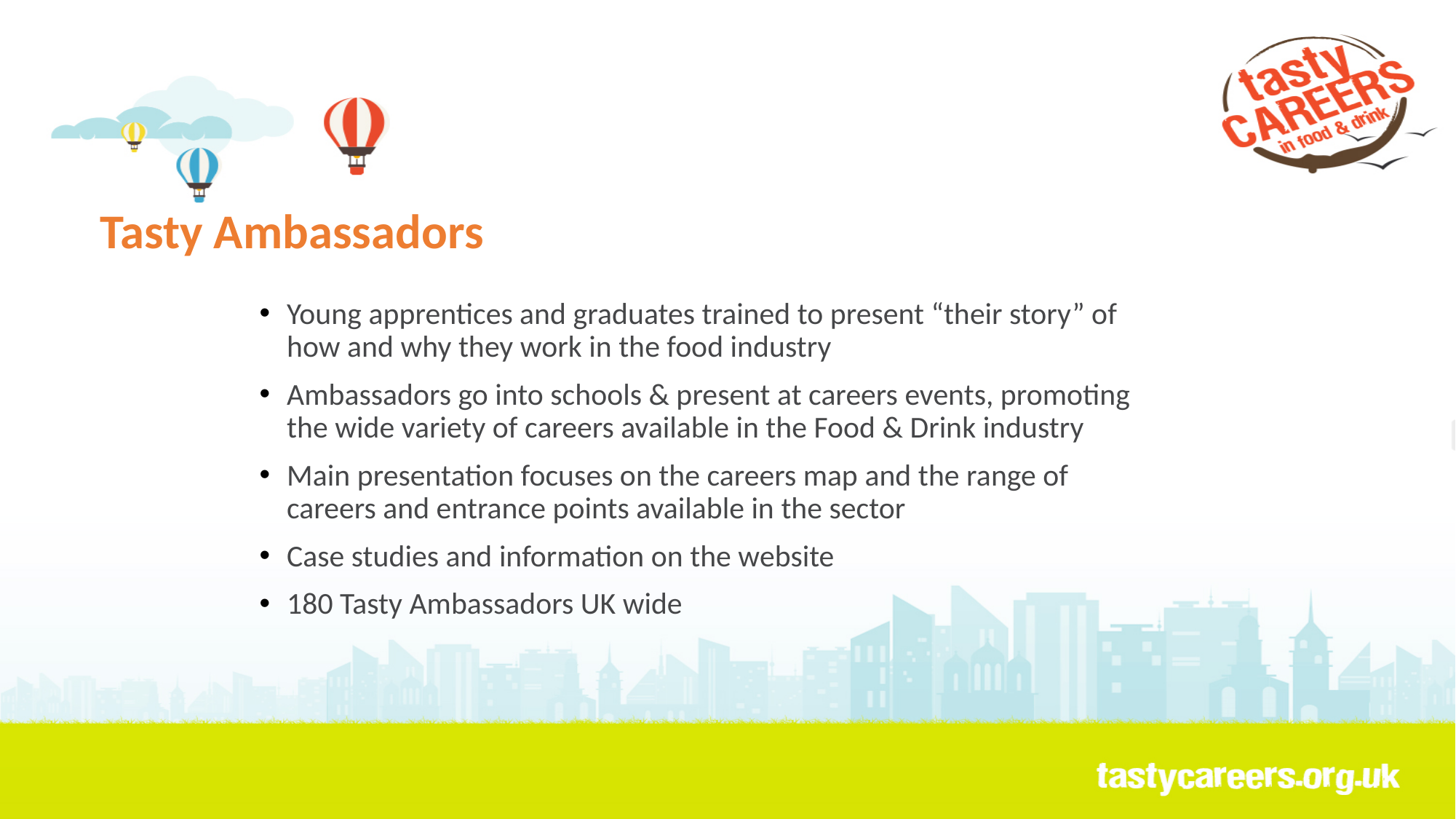

# Tasty Ambassadors
Young apprentices and graduates trained to present “their story” of how and why they work in the food industry
Ambassadors go into schools & present at careers events, promoting the wide variety of careers available in the Food & Drink industry
Main presentation focuses on the careers map and the range of careers and entrance points available in the sector
Case studies and information on the website
180 Tasty Ambassadors UK wide